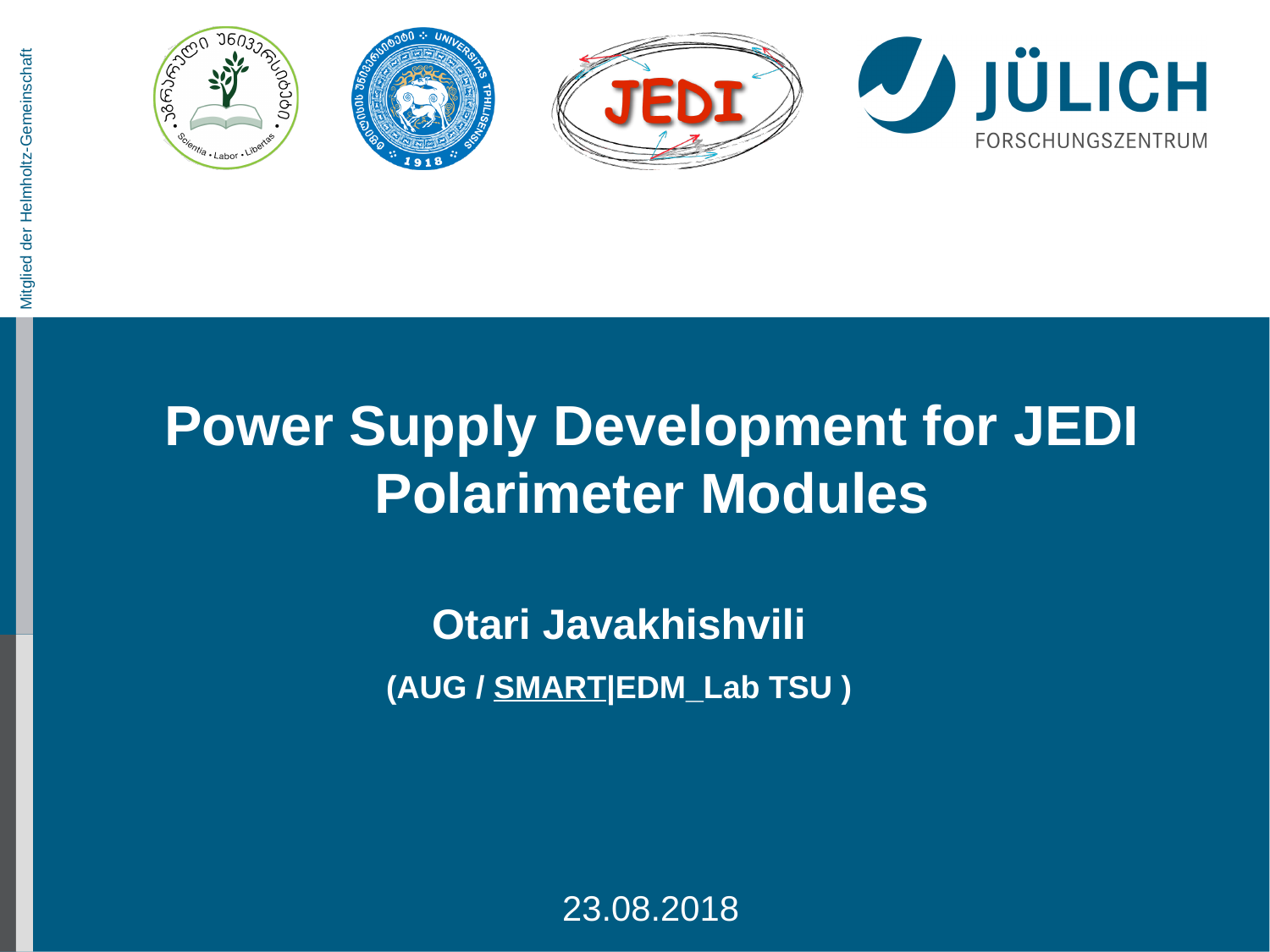

Power Supply Development for JEDI Polarimeter Modules
Otari Javakhishvili
(AUG / SMART|EDM_Lab TSU )
23.08.2018